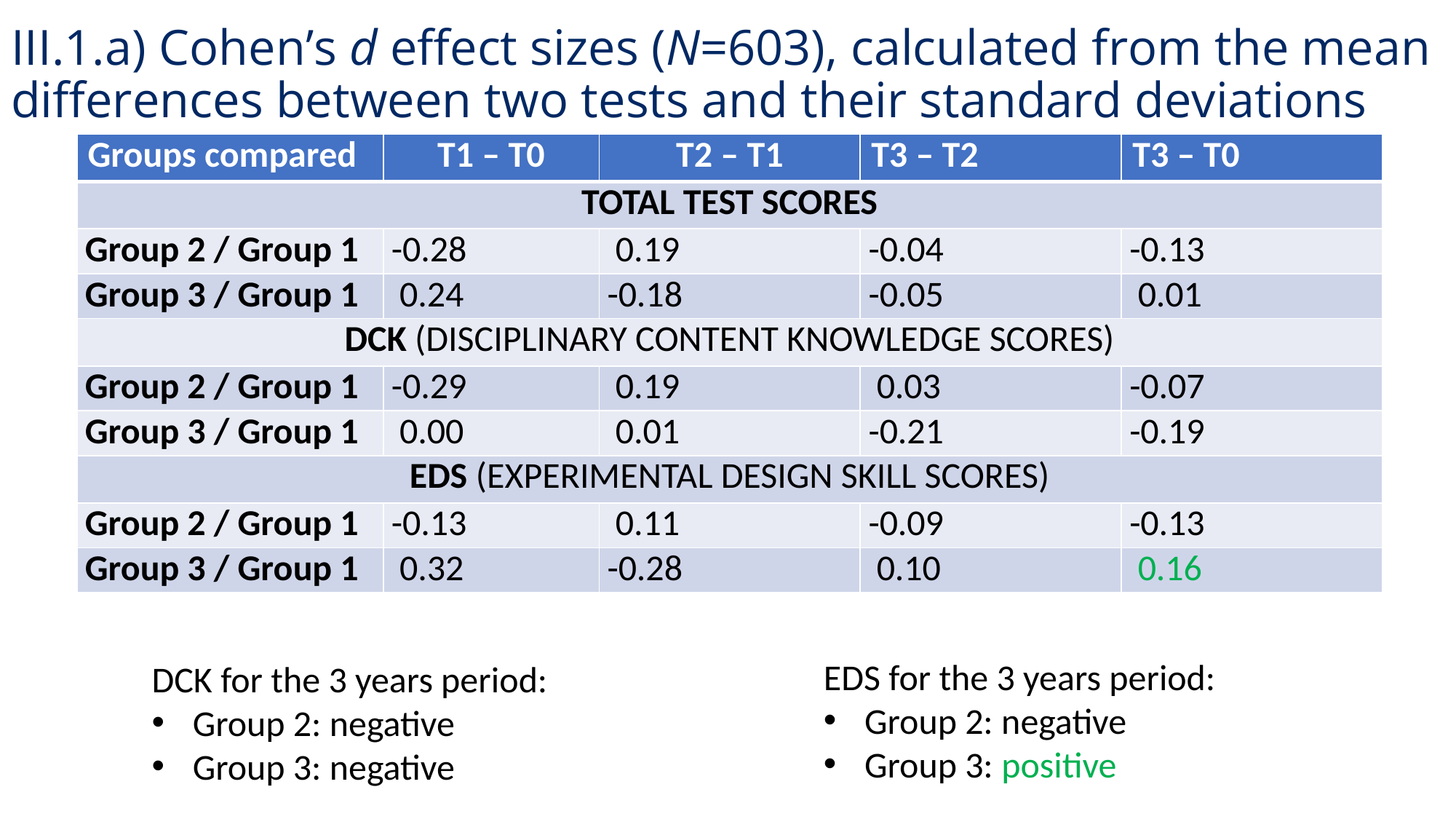

# III.1.a) Cohen’s d effect sizes (N=603), calculated from the mean differences between two tests and their standard deviations
| Groups compared | T1 – T0 | T2 – T1 | T3 – T2 | T3 – T0 |
| --- | --- | --- | --- | --- |
| TOTAL TEST SCORES |  |  |  |  |
| Group 2 / Group 1 | -0.28 | 0.19 | -0.04 | -0.13 |
| Group 3 / Group 1 | 0.24 | -0.18 | -0.05 | 0.01 |
| DCK (DISCIPLINARY CONTENT KNOWLEDGE SCORES) |  |  |  |  |
| Group 2 / Group 1 | -0.29 | 0.19 | 0.03 | -0.07 |
| Group 3 / Group 1 | 0.00 | 0.01 | -0.21 | -0.19 |
| EDS (EXPERIMENTAL DESIGN SKILL SCORES) |  |  |  |  |
| Group 2 / Group 1 | -0.13 | 0.11 | -0.09 | -0.13 |
| Group 3 / Group 1 | 0.32 | -0.28 | 0.10 | 0.16 |
EDS for the 3 years period:
Group 2: negative
Group 3: positive
DCK for the 3 years period:
Group 2: negative
Group 3: negative